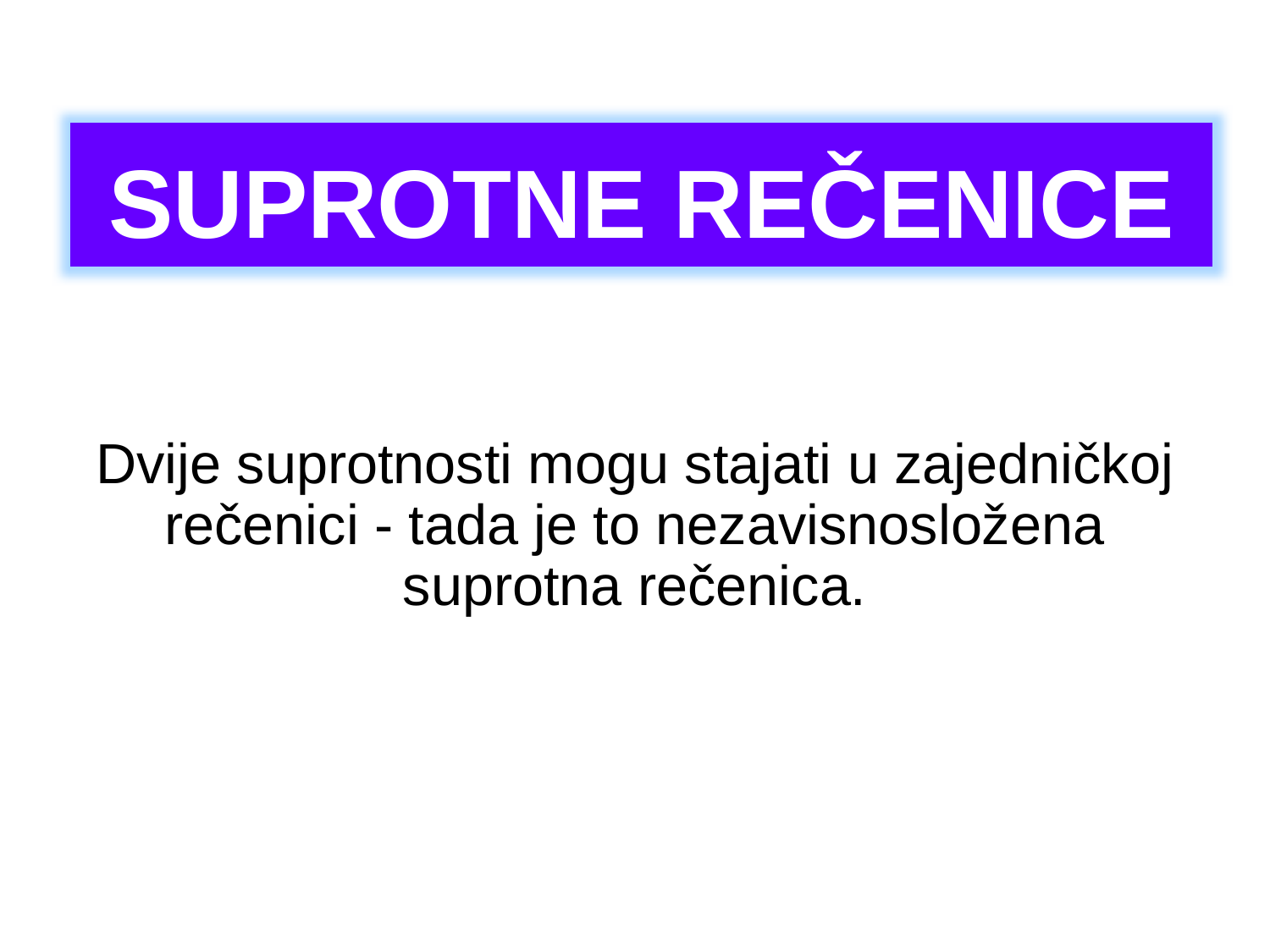

# SUPROTNE REČENICE

Dvije suprotnosti mogu stajati u zajedničkoj rečenici - tada je to nezavisnosložena suprotna rečenica.